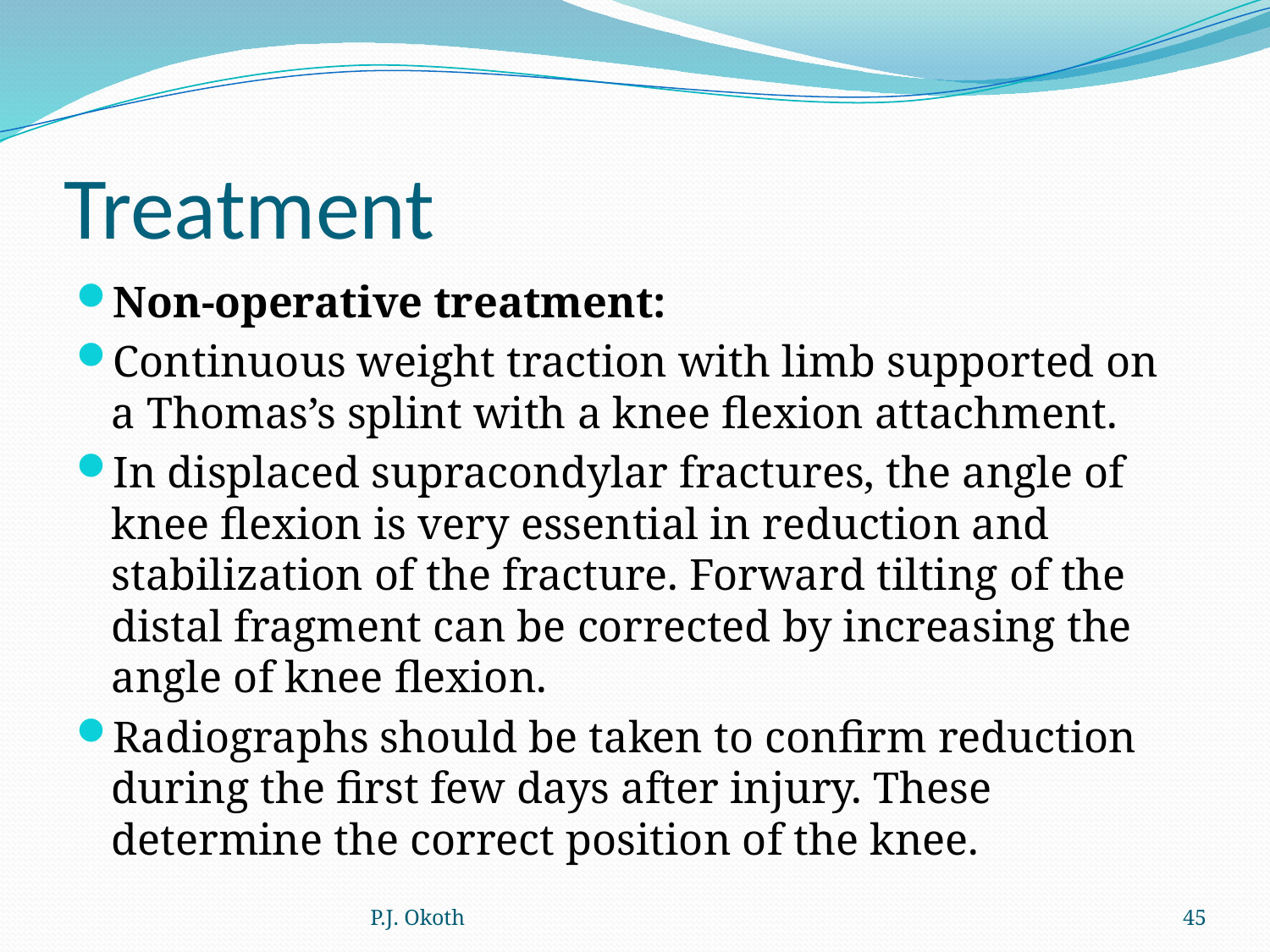

# Treatment
Non-operative treatment:
Continuous weight traction with limb supported on a Thomas’s splint with a knee flexion attachment.
In displaced supracondylar fractures, the angle of knee flexion is very essential in reduction and stabilization of the fracture. Forward tilting of the distal fragment can be corrected by increasing the angle of knee flexion.
Radiographs should be taken to confirm reduction during the first few days after injury. These determine the correct position of the knee.
P.J. Okoth
45